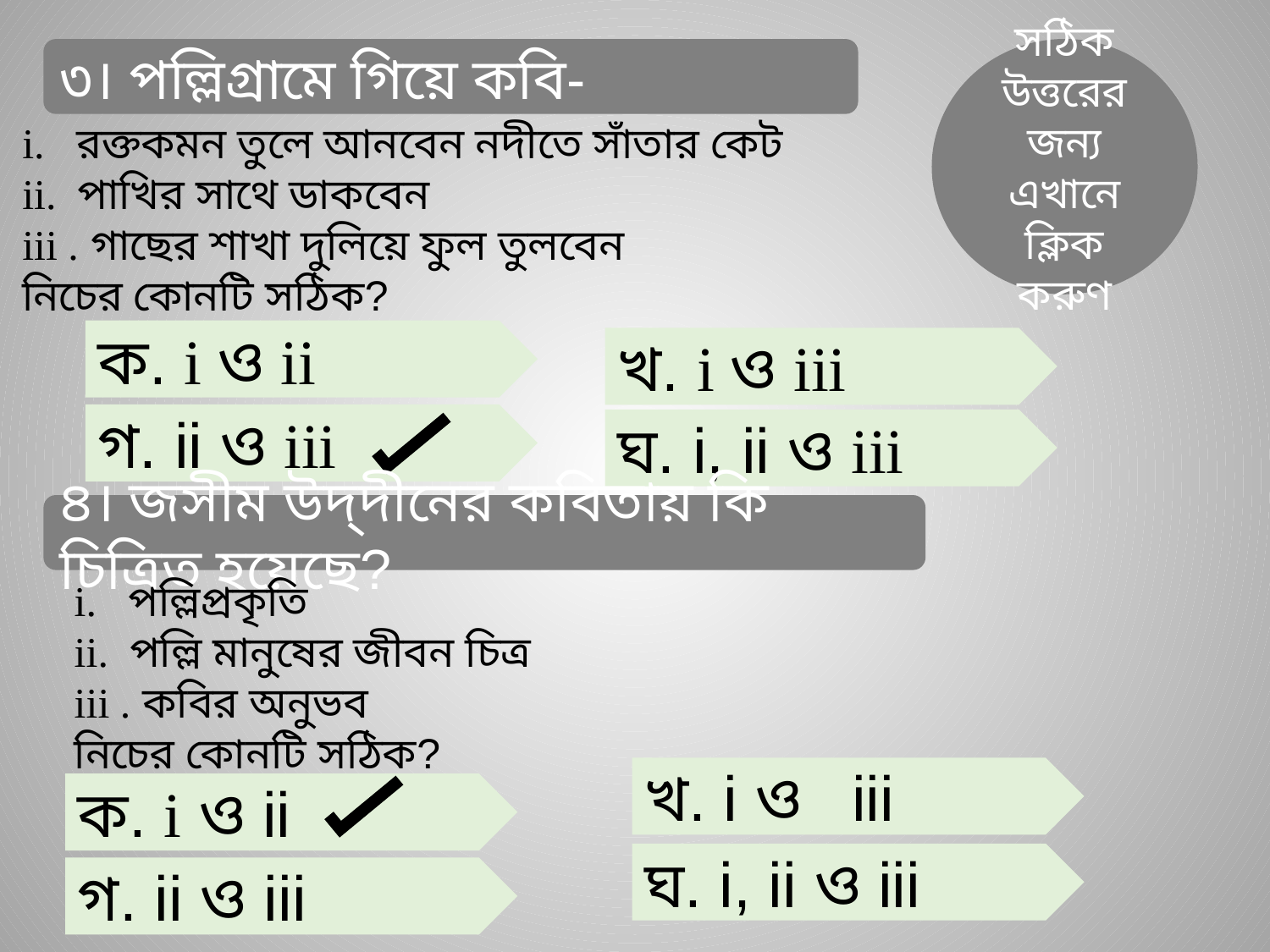

৩। পল্লিগ্রামে গিয়ে কবি-
সঠিক উত্তরের জন্য এখানে ক্লিক করুণ
i.   রক্তকমন তুলে আনবেন নদীতে সাঁতার কেট
ii.  পাখির সাথে ডাকবেন
iii . গাছের শাখা দুলিয়ে ফুল তুলবেন
নিচের কোনটি সঠিক?
ক. i ও ii
খ. i ও iii
গ. ii ও iii
ঘ. i, ii ও iii

৪। জসীম উদ্‌দীনের কবিতায় কি চিত্রিত হয়েছে?
i.   পল্লিপ্রকৃতি
ii.  পল্লি মানুষের জীবন চিত্র
iii . কবির অনুভব
নিচের কোনটি সঠিক?
খ. i ও   iii
ক. i ও ii

ঘ. i, ii ও iii
গ. ii ও iii